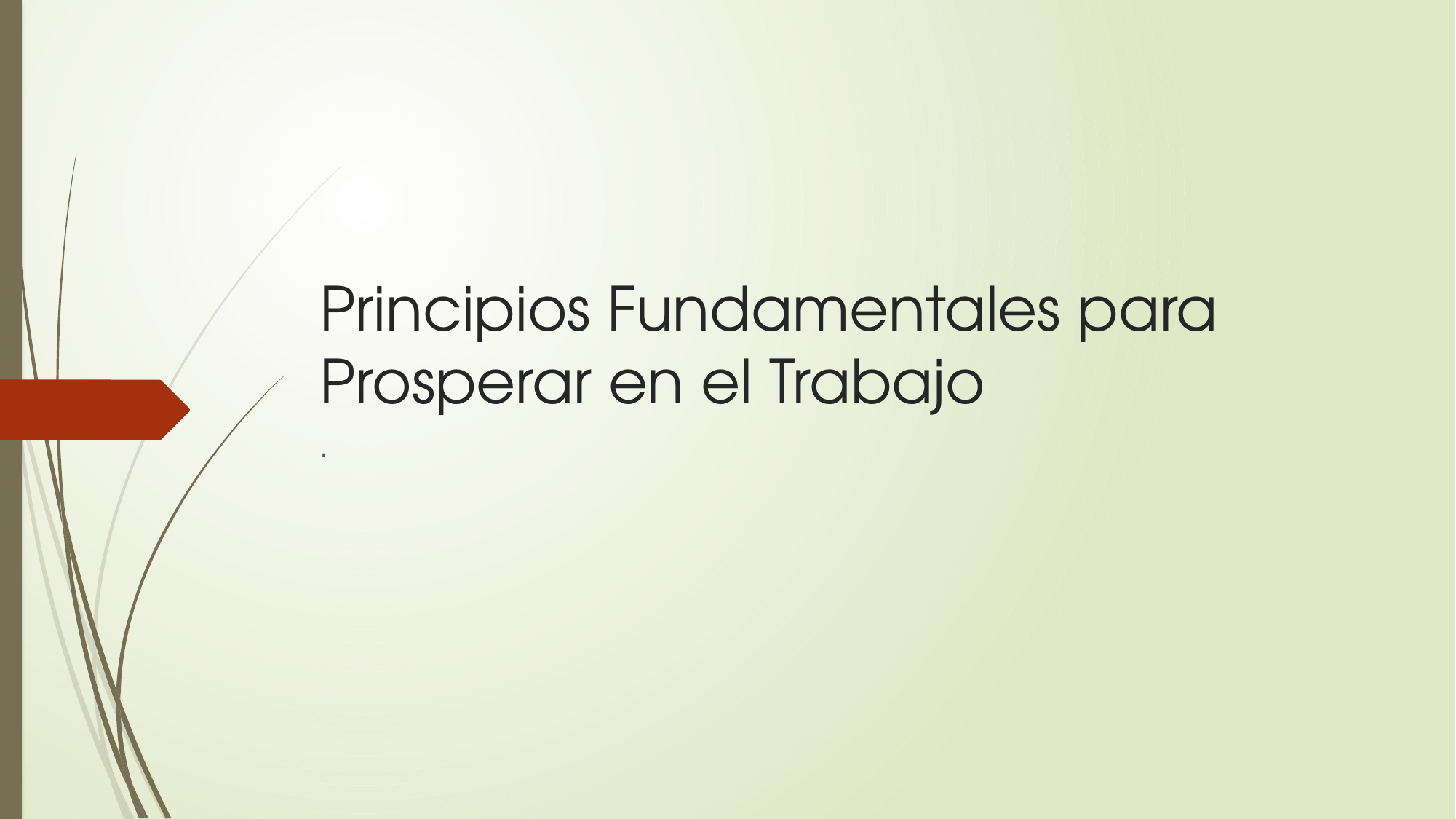

# Principios Fundamentales para Prosperar en el Trabajo
.